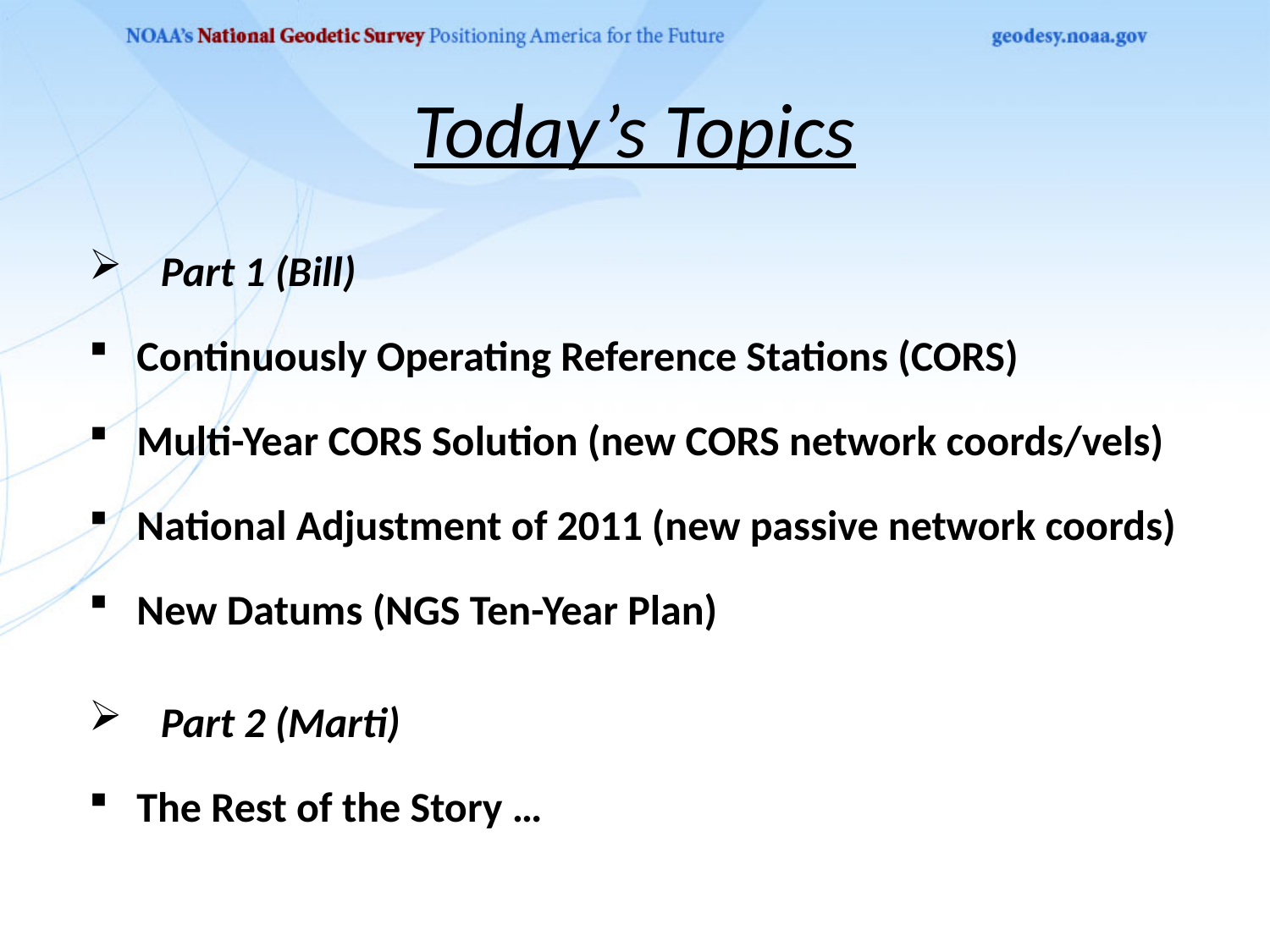

# Today’s Topics
    Part 1 (Bill)
Continuously Operating Reference Stations (CORS)
Multi-Year CORS Solution (new CORS network coords/vels)
National Adjustment of 2011 (new passive network coords)
New Datums (NGS Ten-Year Plan)

    Part 2 (Marti)
The Rest of the Story …